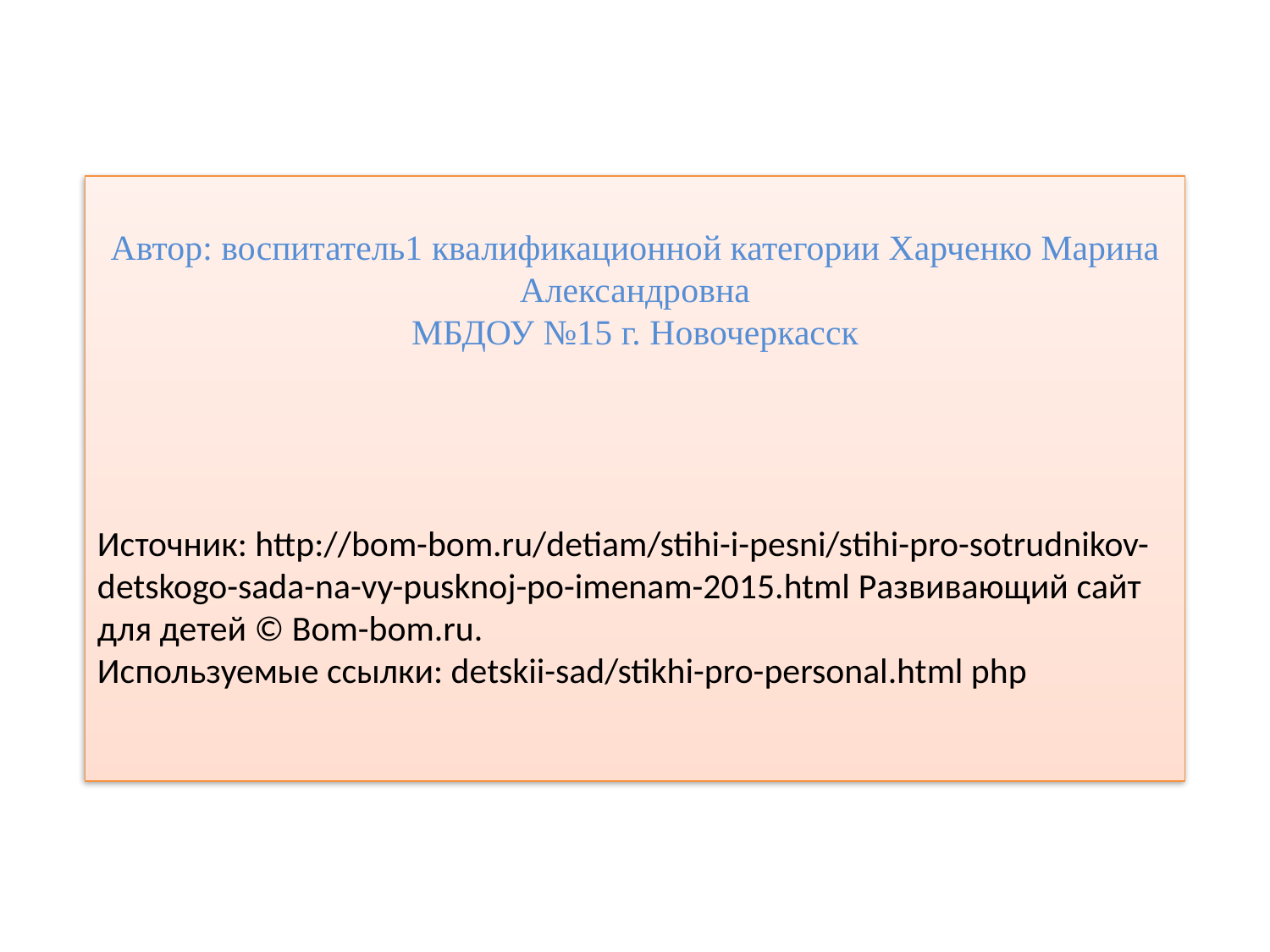

Автор: воспитатель1 квалификационной категории Харченко Марина Александровна
МБДОУ №15 г. Новочеркасск

Источник: http://bom-bom.ru/detiam/stihi-i-pesni/stihi-pro-sotrudnikov-detskogo-sada-na-vy-pusknoj-po-imenam-2015.html Развивающий сайт для детей © Bom-bom.ru.
Используемые ссылки: detskii-sad/stikhi-pro-personal.html php